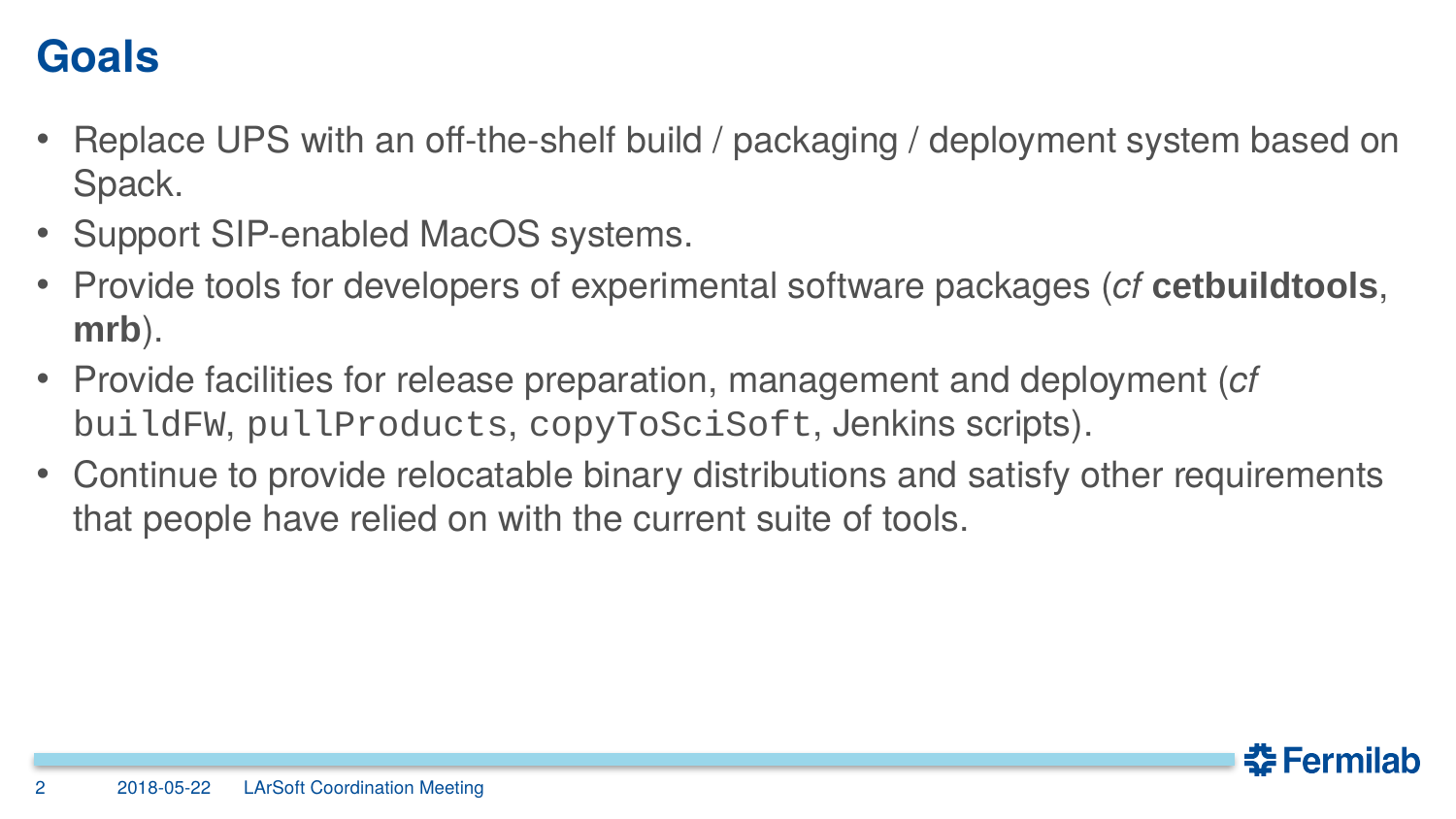

# Goals
Replace UPS with an off-the-shelf build / packaging / deployment system based on Spack.
Support SIP-enabled MacOS systems.
Provide tools for developers of experimental software packages (cf cetbuildtools, mrb).
Provide facilities for release preparation, management and deployment (cf buildFW, pullProducts, copyToSciSoft, Jenkins scripts).
Continue to provide relocatable binary distributions and satisfy other requirements that people have relied on with the current suite of tools.
2
2018-05-22
LArSoft Coordination Meeting